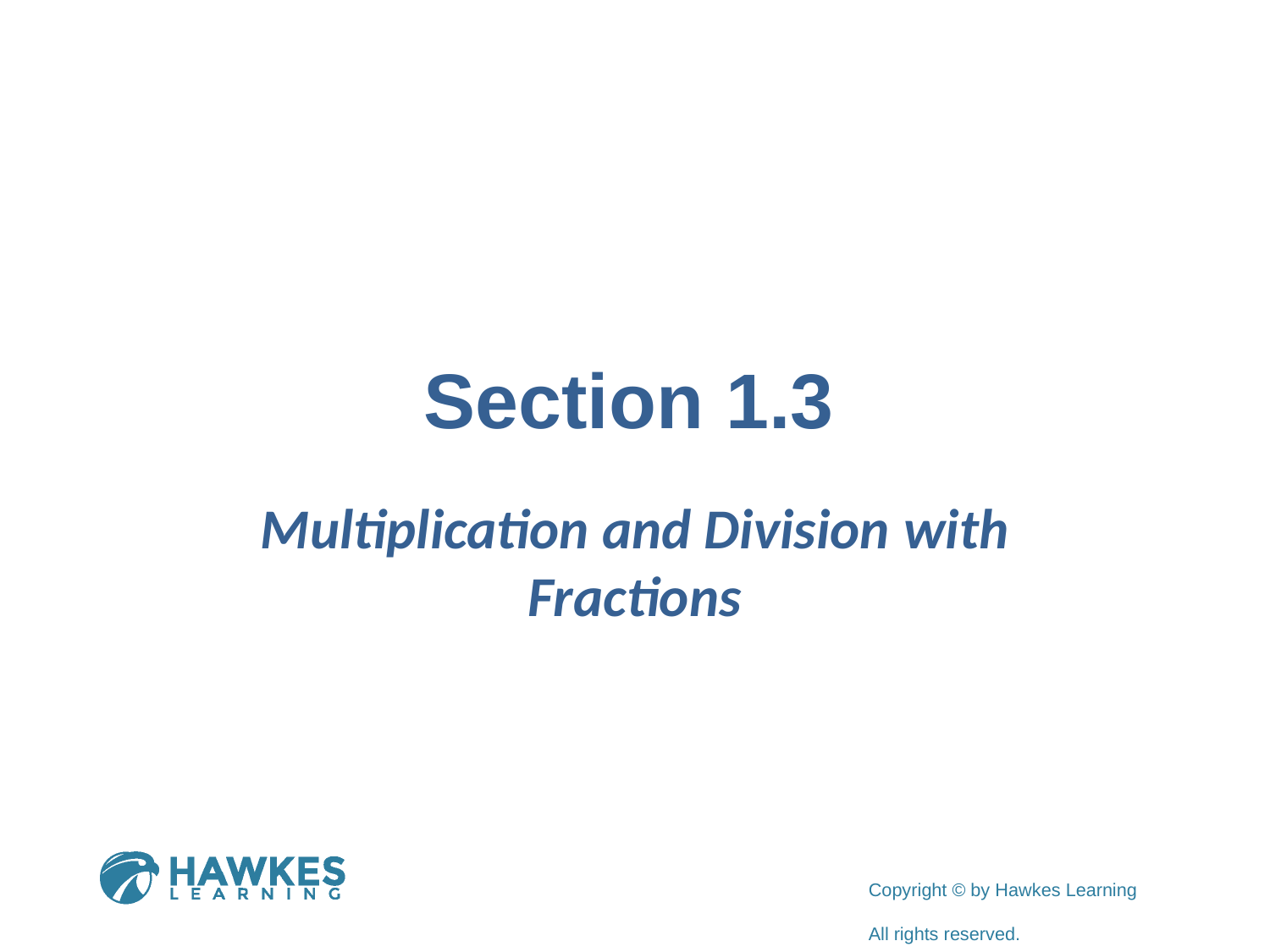

# Section 1.3
Multiplication and Division with Fractions